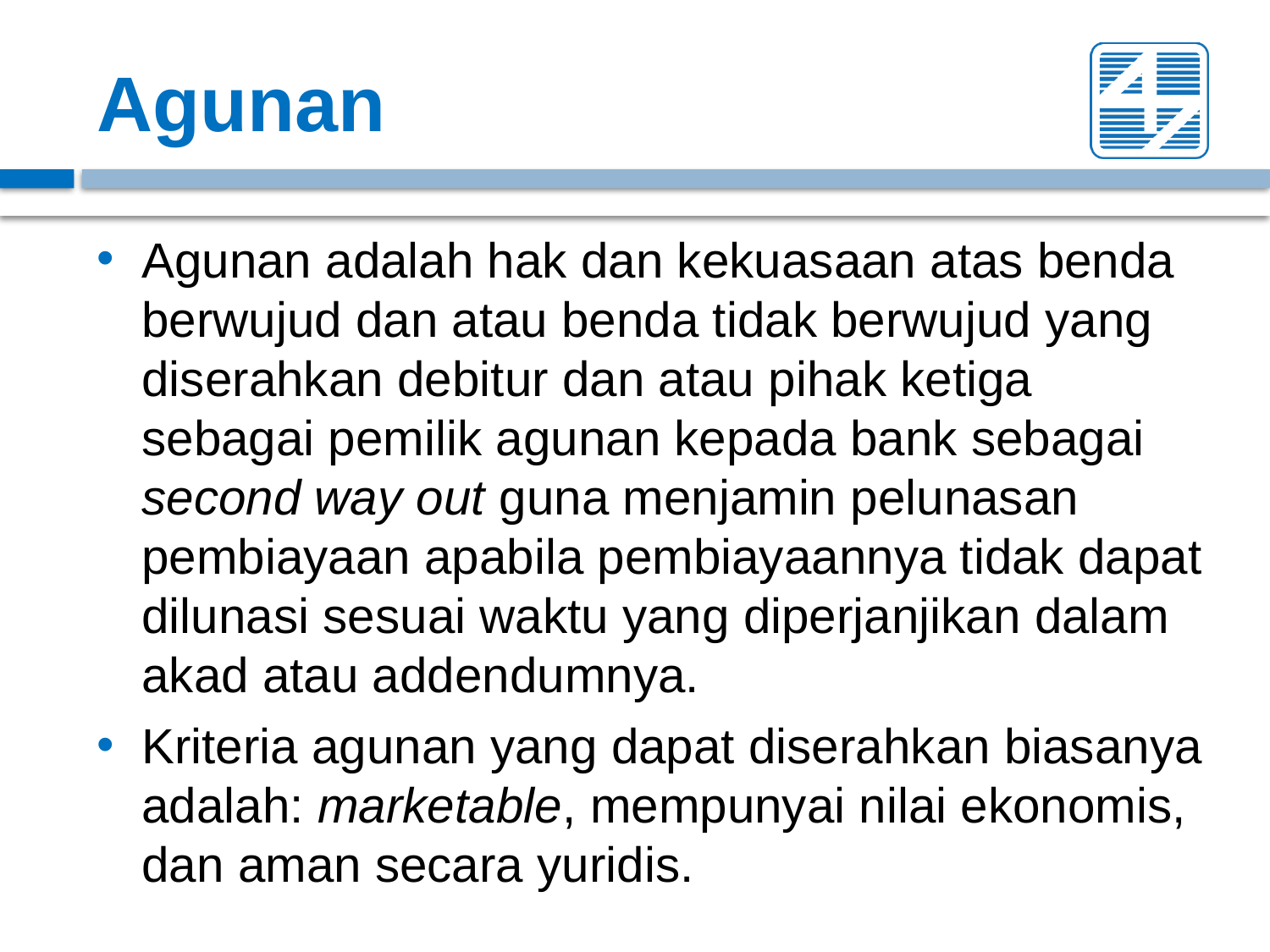

# Agunan
Agunan adalah hak dan kekuasaan atas benda berwujud dan atau benda tidak berwujud yang diserahkan debitur dan atau pihak ketiga sebagai pemilik agunan kepada bank sebagai second way out guna menjamin pelunasan pembiayaan apabila pembiayaannya tidak dapat dilunasi sesuai waktu yang diperjanjikan dalam akad atau addendumnya.
Kriteria agunan yang dapat diserahkan biasanya adalah: marketable, mempunyai nilai ekonomis, dan aman secara yuridis.